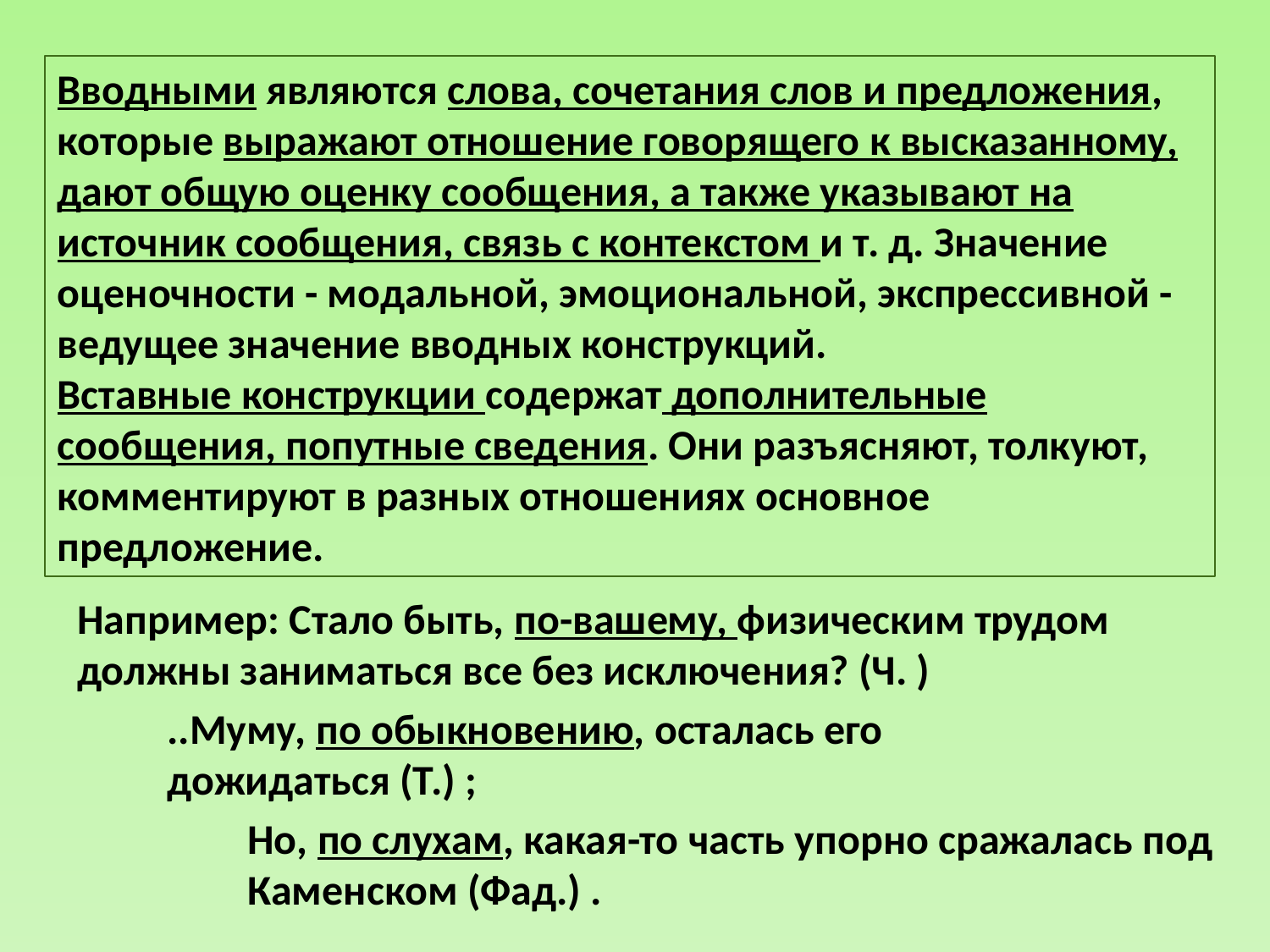

Вводными являются слова, сочетания слов и предложения, которые выражают отношение говорящего к высказанному, дают общую оценку сообщения, а также указывают на источник сообщения, связь с контекстом и т. д. Значение оценочности - модальной, эмоциональной, экспрессивной - ведущее значение вводных конструкций.
Вставные конструкции содержат дополнительные сообщения, попутные сведения. Они разъясняют, толкуют, комментируют в разных отношениях основное предложение.
Например: Стало быть, по-вашему, физическим трудом должны заниматься все без исключения? (Ч. )
..Муму, по обыкновению, осталась его дожидаться (Т.) ;
Но, по слухам, какая-то часть упорно сражалась под Каменском (Фад.) .